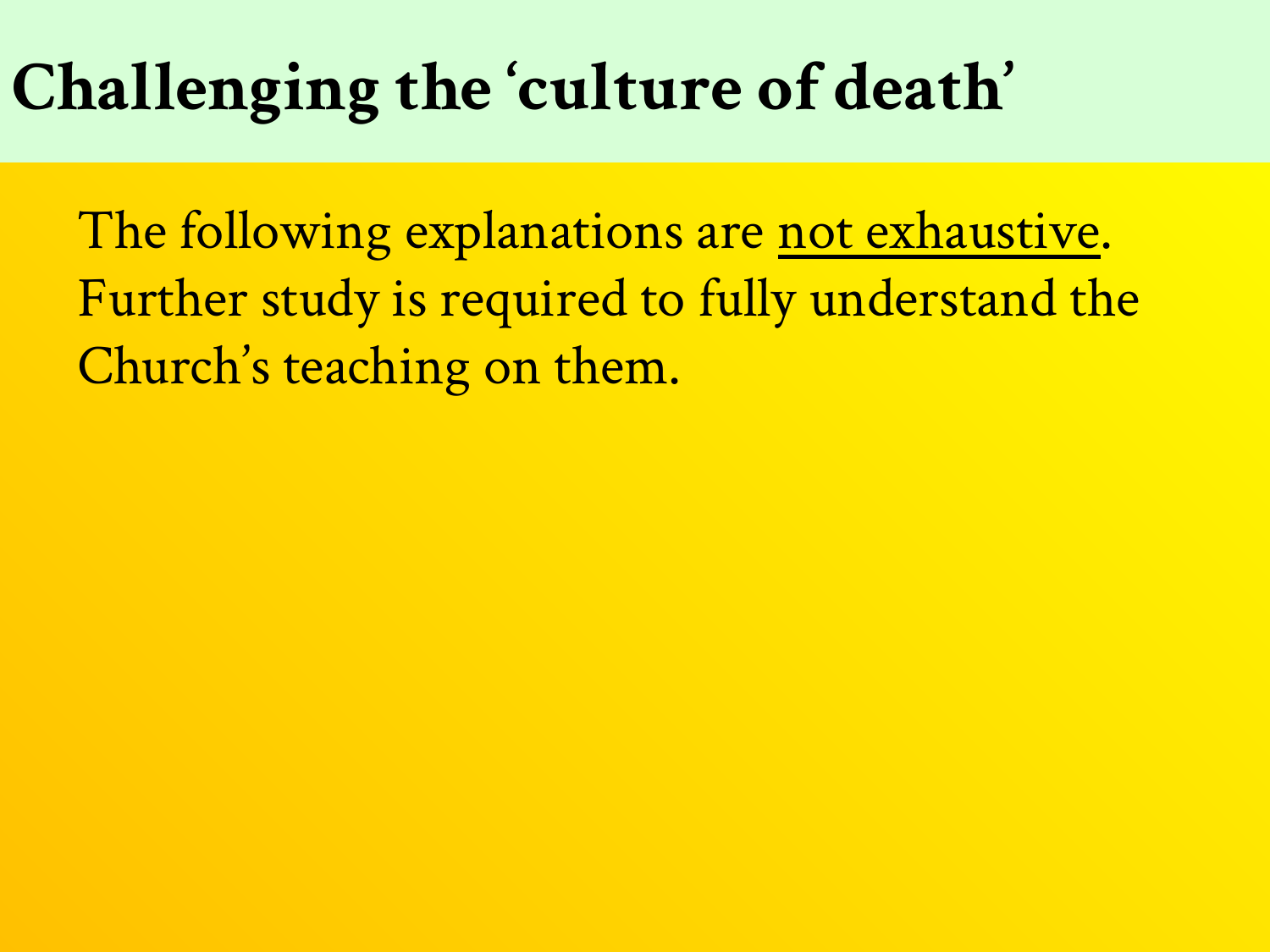

Challenging the ‘culture of death’
# The following explanations are not exhaustive. Further study is required to fully understand the Church’s teaching on them.